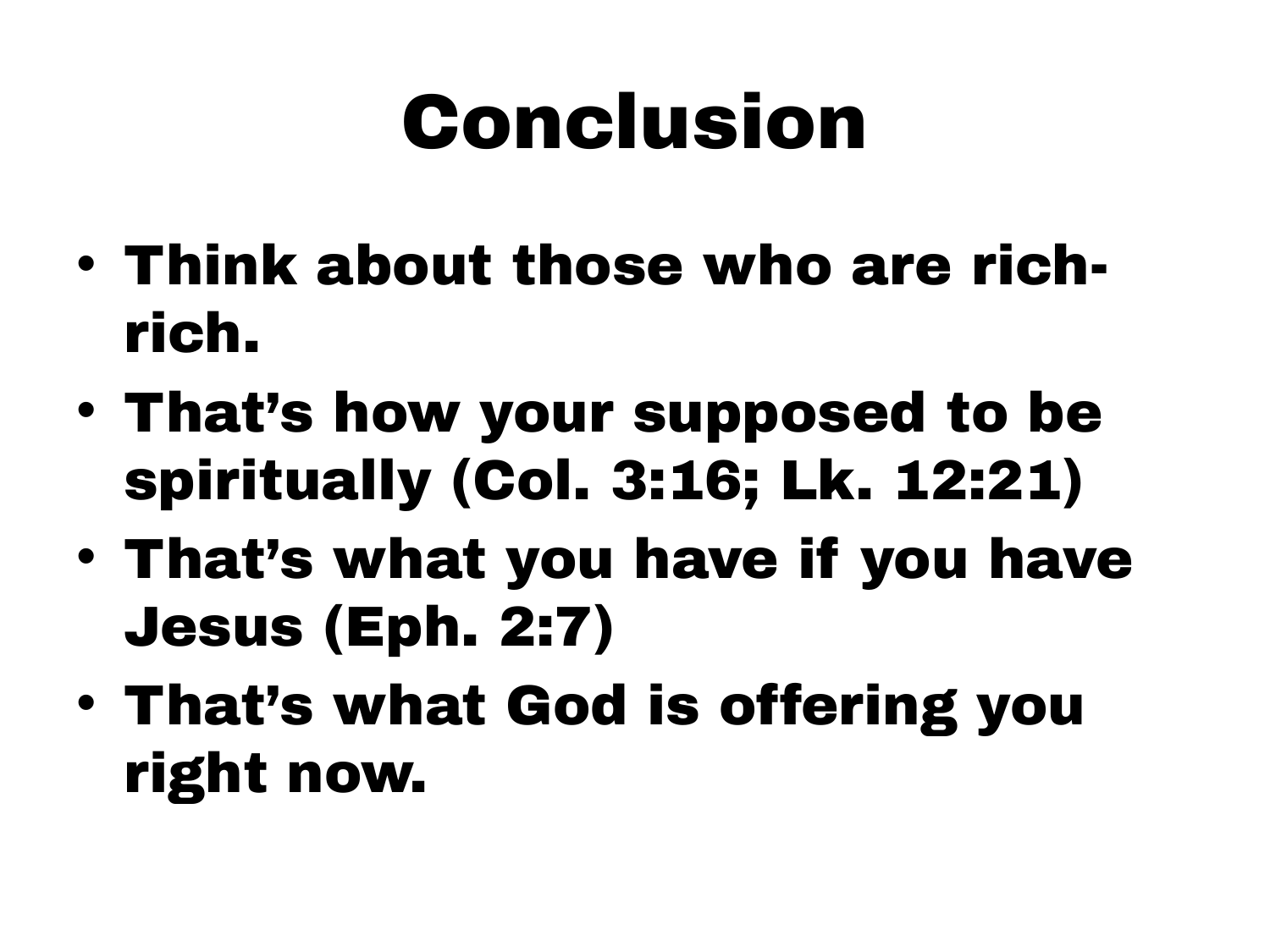

# Conclusion
Think about those who are rich-rich.
That’s how your supposed to be spiritually (Col. 3:16; Lk. 12:21)
That’s what you have if you have Jesus (Eph. 2:7)
That’s what God is offering you right now.